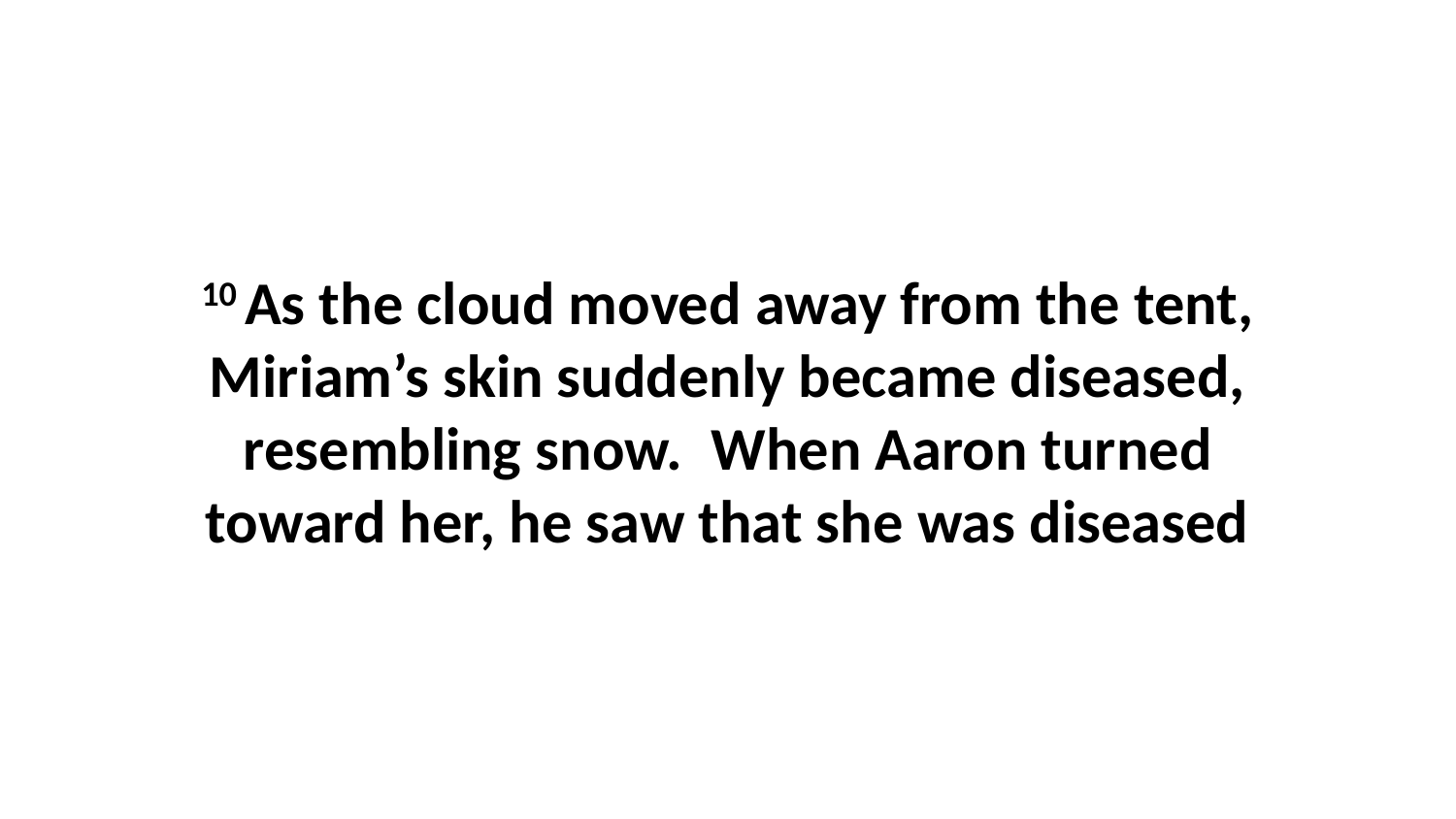

10 As the cloud moved away from the tent, Miriam’s skin suddenly became diseased, resembling snow.  When Aaron turned toward her, he saw that she was diseased